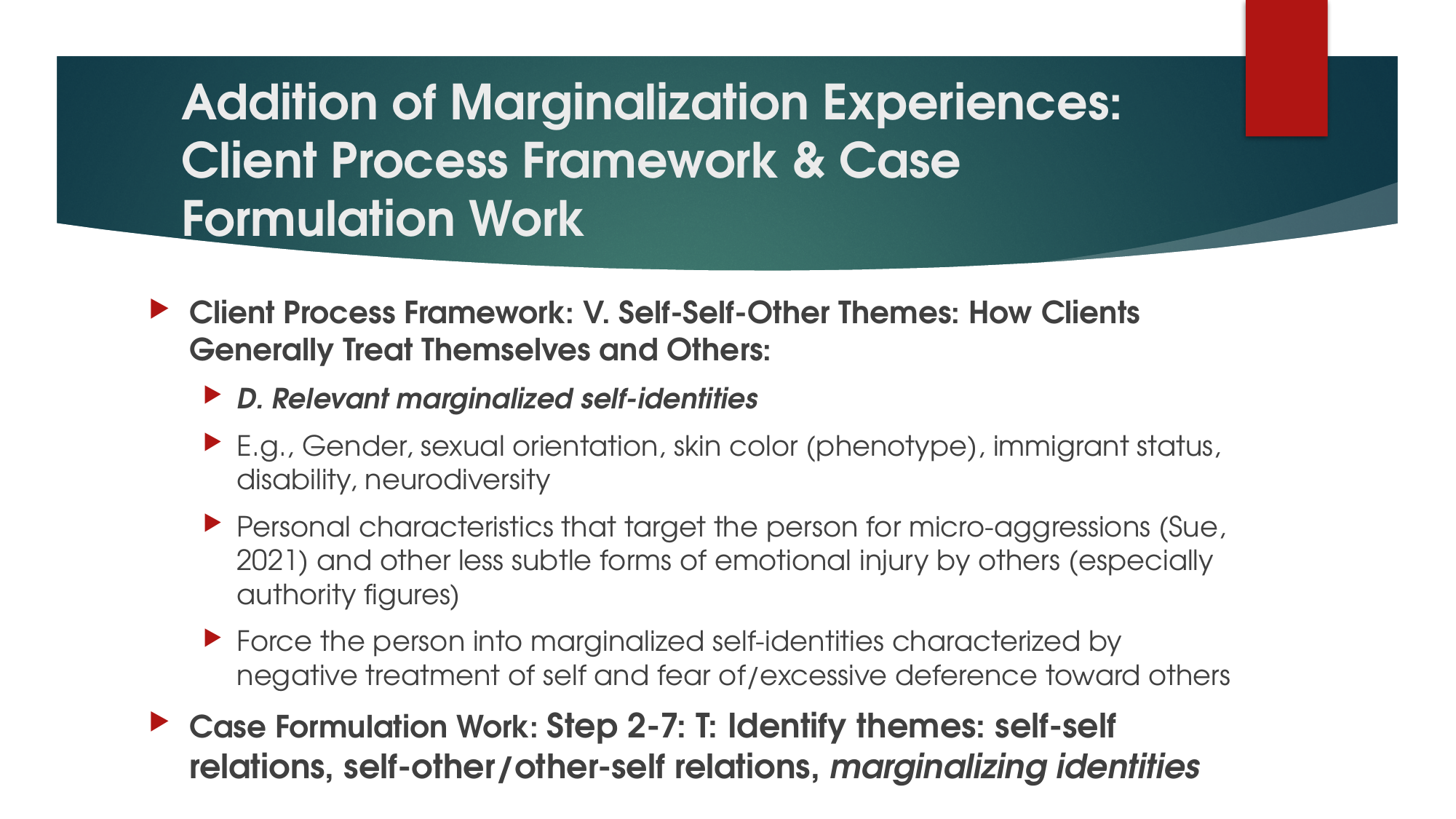

# Addition of Marginalization Experiences: Client Process Framework & Case Formulation Work
Client Process Framework: V. Self-Self-Other Themes: How Clients Generally Treat Themselves and Others:
D. Relevant marginalized self-identities
E.g., Gender, sexual orientation, skin color (phenotype), immigrant status, disability, neurodiversity
Personal characteristics that target the person for micro-aggressions (Sue, 2021) and other less subtle forms of emotional injury by others (especially authority figures)
Force the person into marginalized self-identities characterized by negative treatment of self and fear of/excessive deference toward others
Case Formulation Work: Step 2-7: T: Identify themes: self-self relations, self-other/other-self relations, marginalizing identities